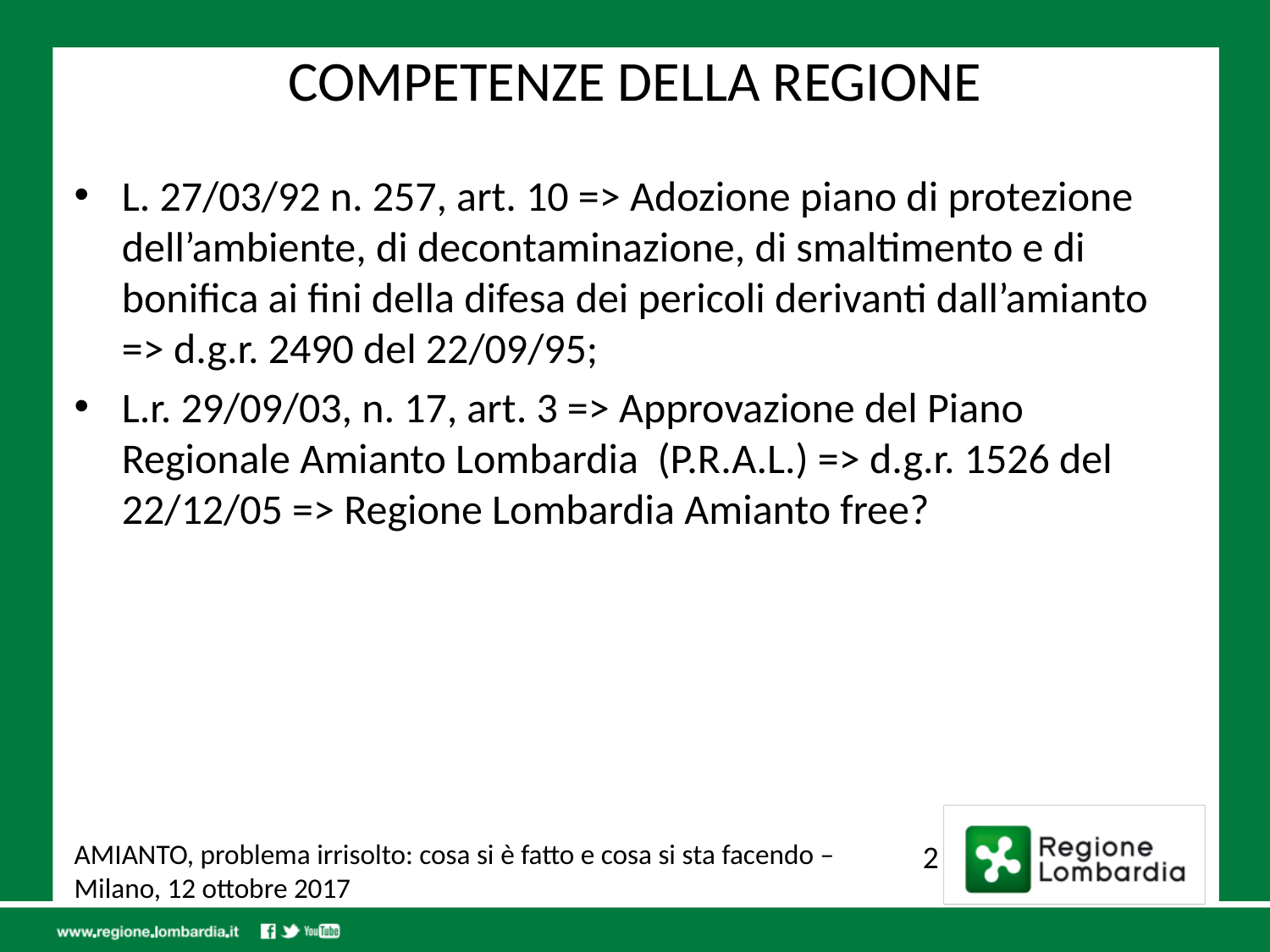

# Competenze della Regione
L. 27/03/92 n. 257, art. 10 => Adozione piano di protezione dell’ambiente, di decontaminazione, di smaltimento e di bonifica ai fini della difesa dei pericoli derivanti dall’amianto => d.g.r. 2490 del 22/09/95;
L.r. 29/09/03, n. 17, art. 3 => Approvazione del Piano Regionale Amianto Lombardia  (P.R.A.L.) => d.g.r. 1526 del 22/12/05 => Regione Lombardia Amianto free?
AMIANTO, problema irrisolto: cosa si è fatto e cosa si sta facendo – Milano, 12 ottobre 2017
2